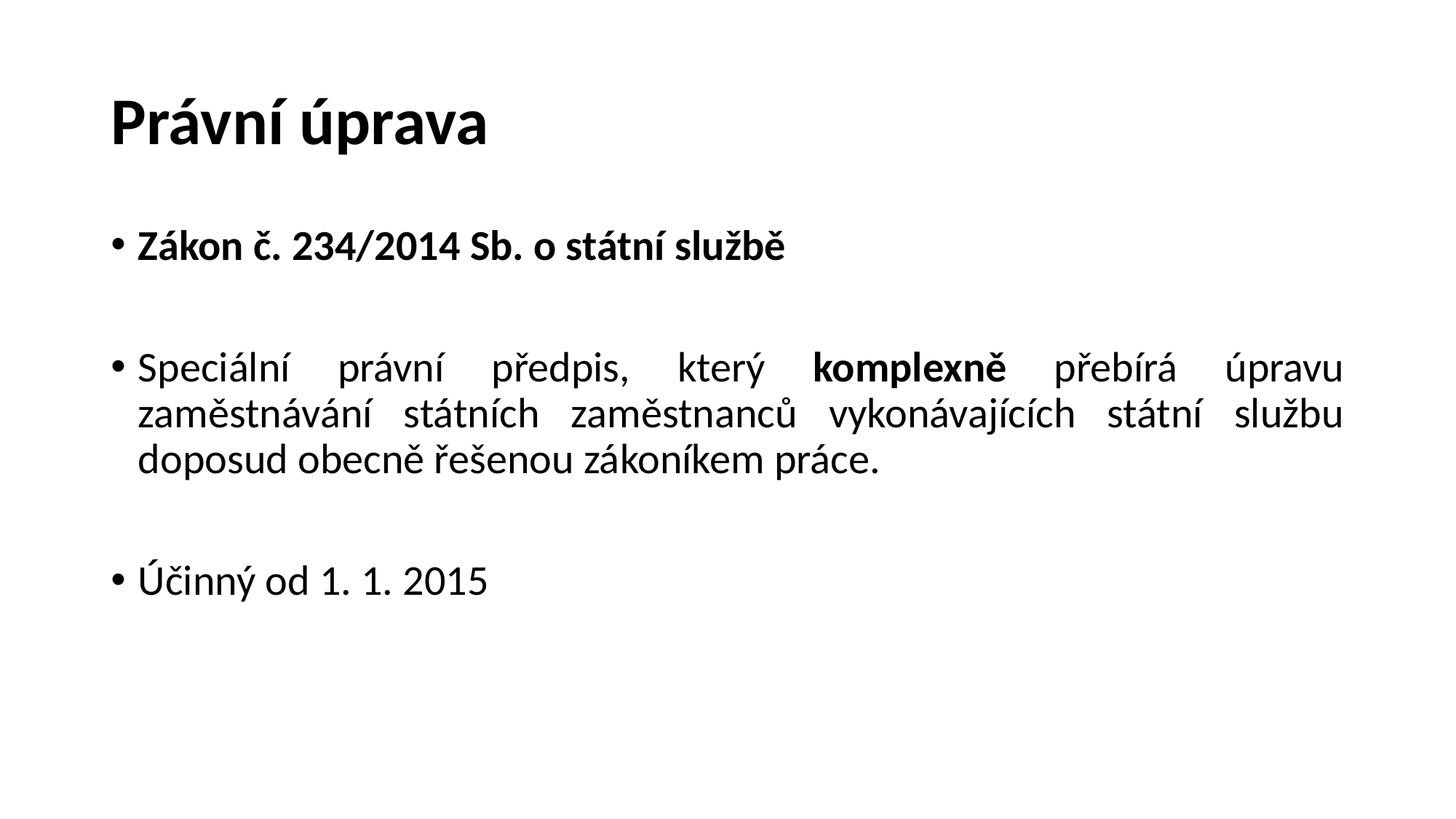

# Právní úprava
Zákon č. 234/2014 Sb. o státní službě

Speciální právní předpis, který komplexně přebírá úpravu zaměstnávání státních zaměstnanců vykonávajících státní službu doposud obecně řešenou zákoníkem práce.

Účinný od 1. 1. 2015